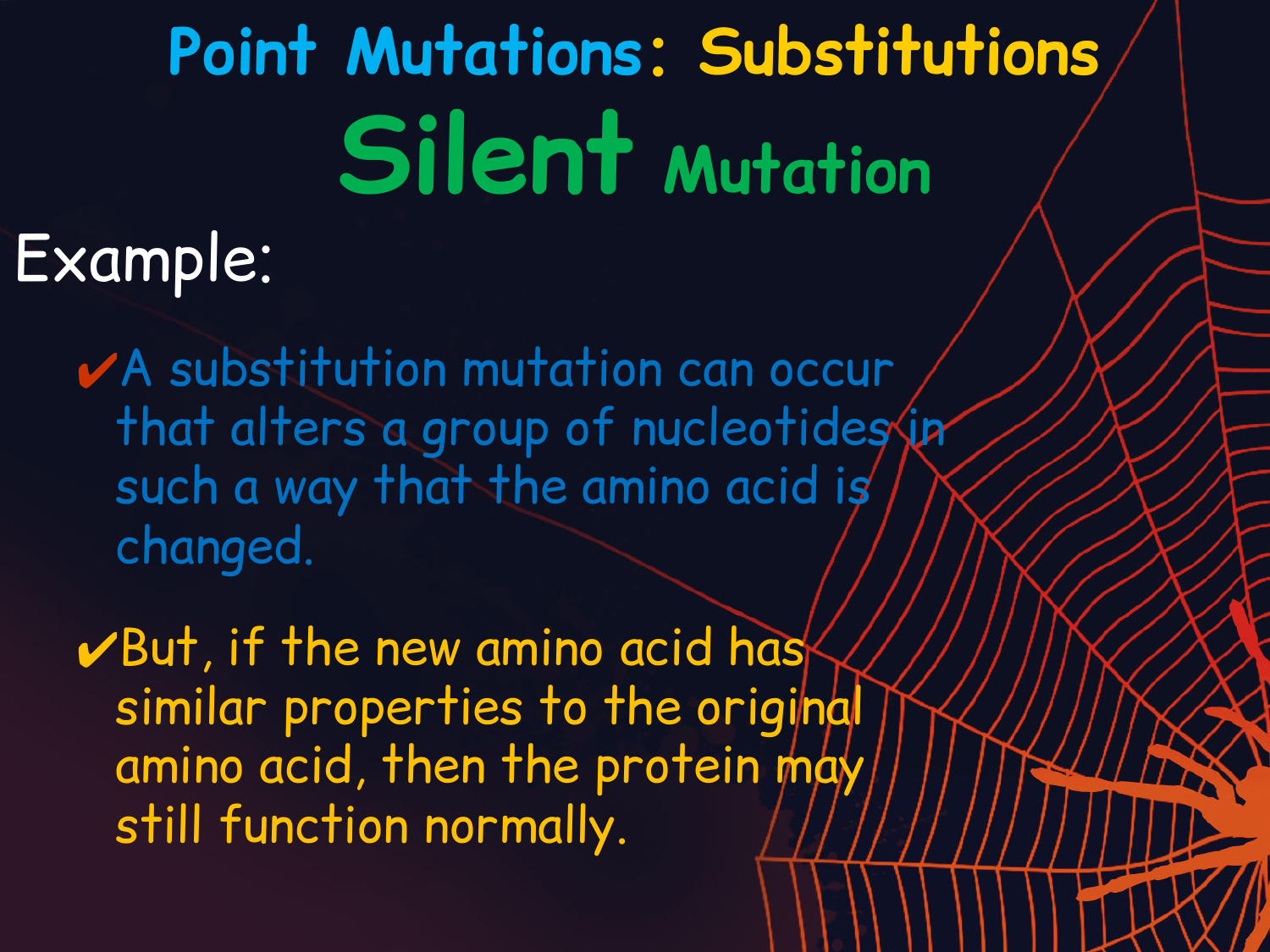

# Point Mutations: Substitutions Silent Mutation
Example:
A substitution mutation can occur that alters a group of nucleotides in such a way that the amino acid is changed.
But, if the new amino acid has similar properties to the original amino acid, then the protein may still function normally.